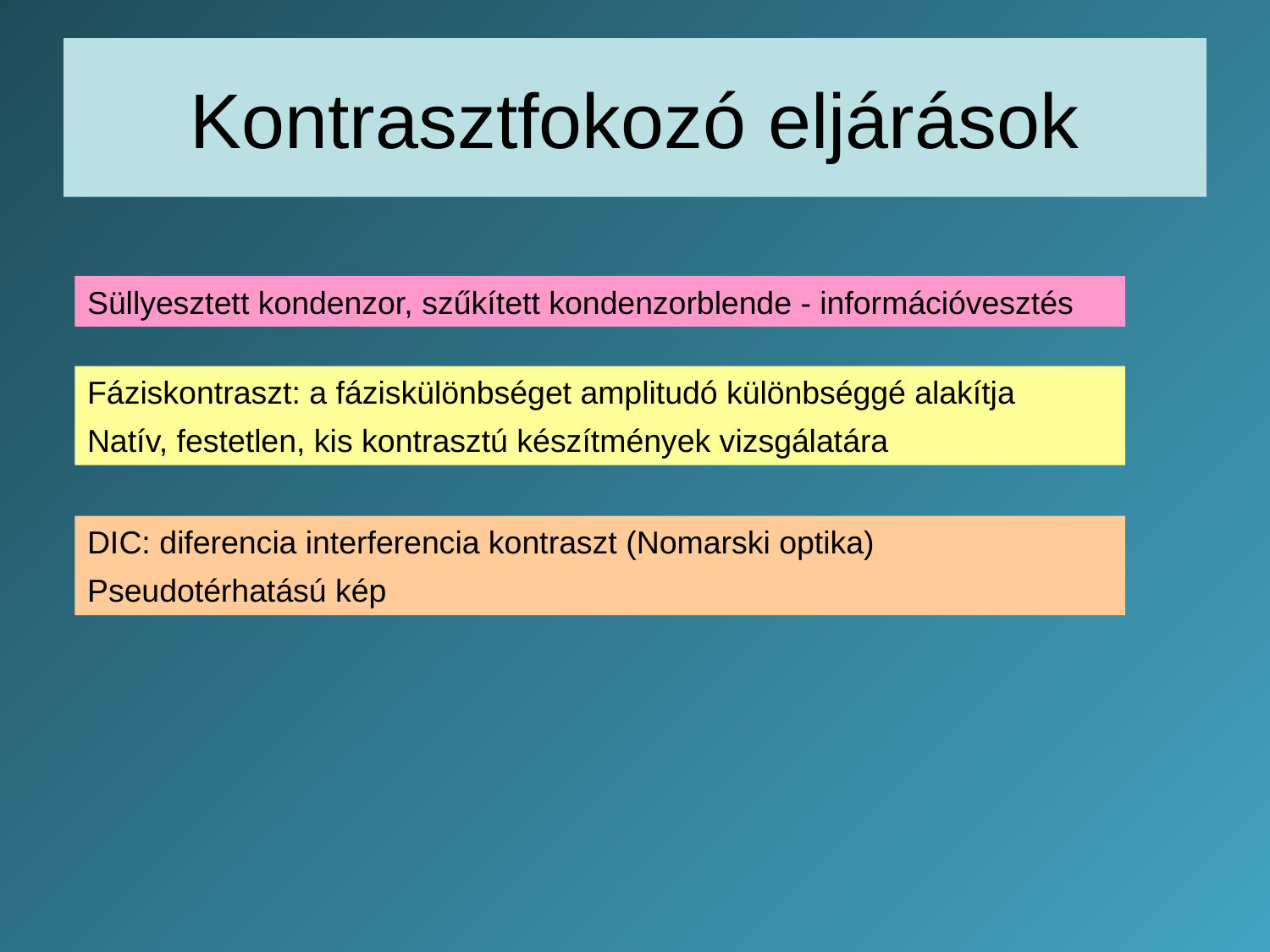

# Kontrasztfokozó eljárások
Süllyesztett kondenzor, szűkített kondenzorblende - információvesztés
Fáziskontraszt: a fáziskülönbséget amplitudó különbséggé alakítja
Natív, festetlen, kis kontrasztú készítmények vizsgálatára
DIC: diferencia interferencia kontraszt (Nomarski optika)
Pseudotérhatású kép